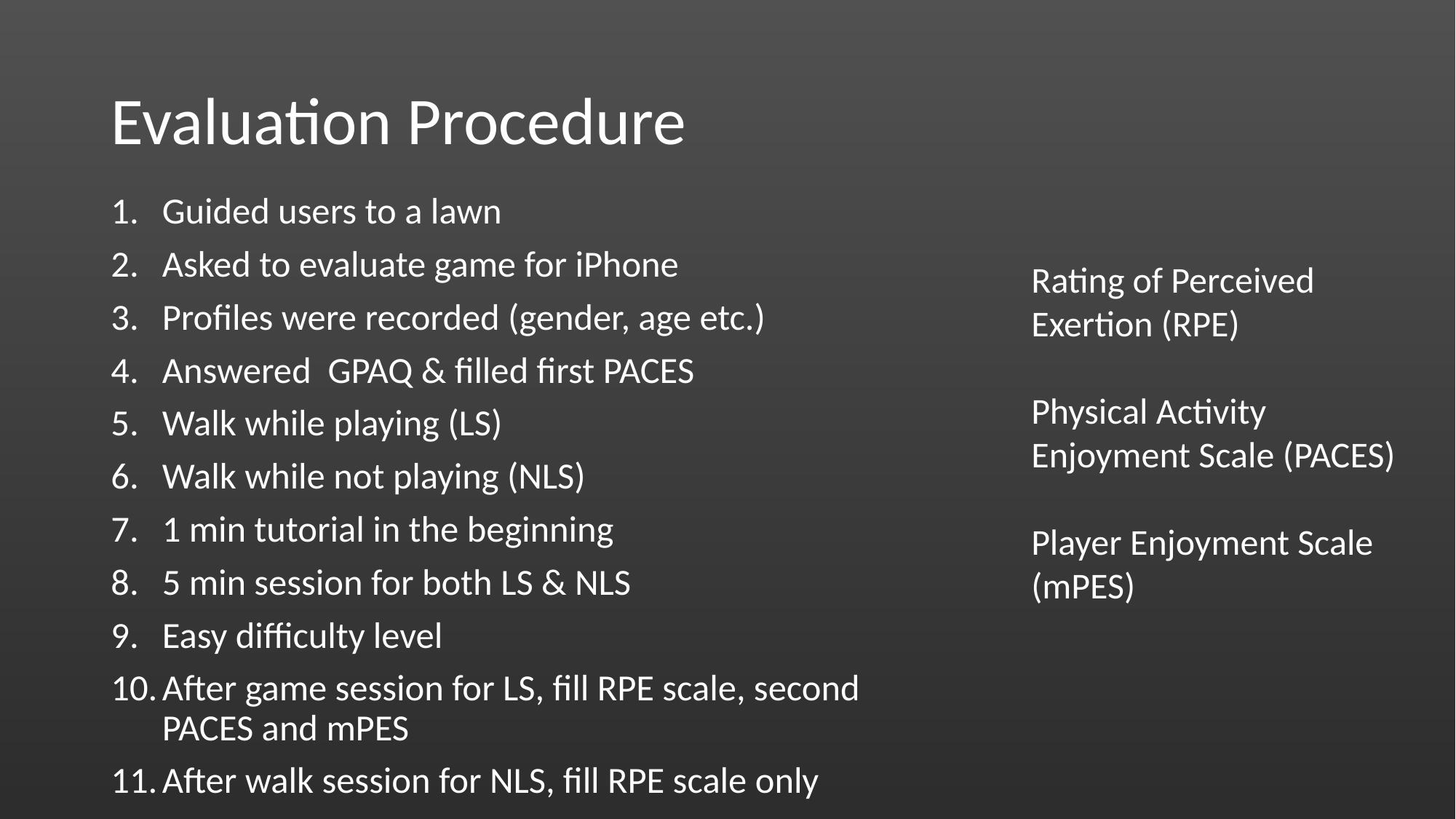

# Evaluation Procedure
Guided users to a lawn
Asked to evaluate game for iPhone
Profiles were recorded (gender, age etc.)
Answered  GPAQ & filled first PACES
Walk while playing (LS)
Walk while not playing (NLS)
1 min tutorial in the beginning
5 min session for both LS & NLS
Easy difficulty level
After game session for LS, fill RPE scale, second PACES and mPES
After walk session for NLS, fill RPE scale only

Rating of Perceived Exertion (RPE)

Physical Activity Enjoyment Scale (PACES)

Player Enjoyment Scale (mPES)